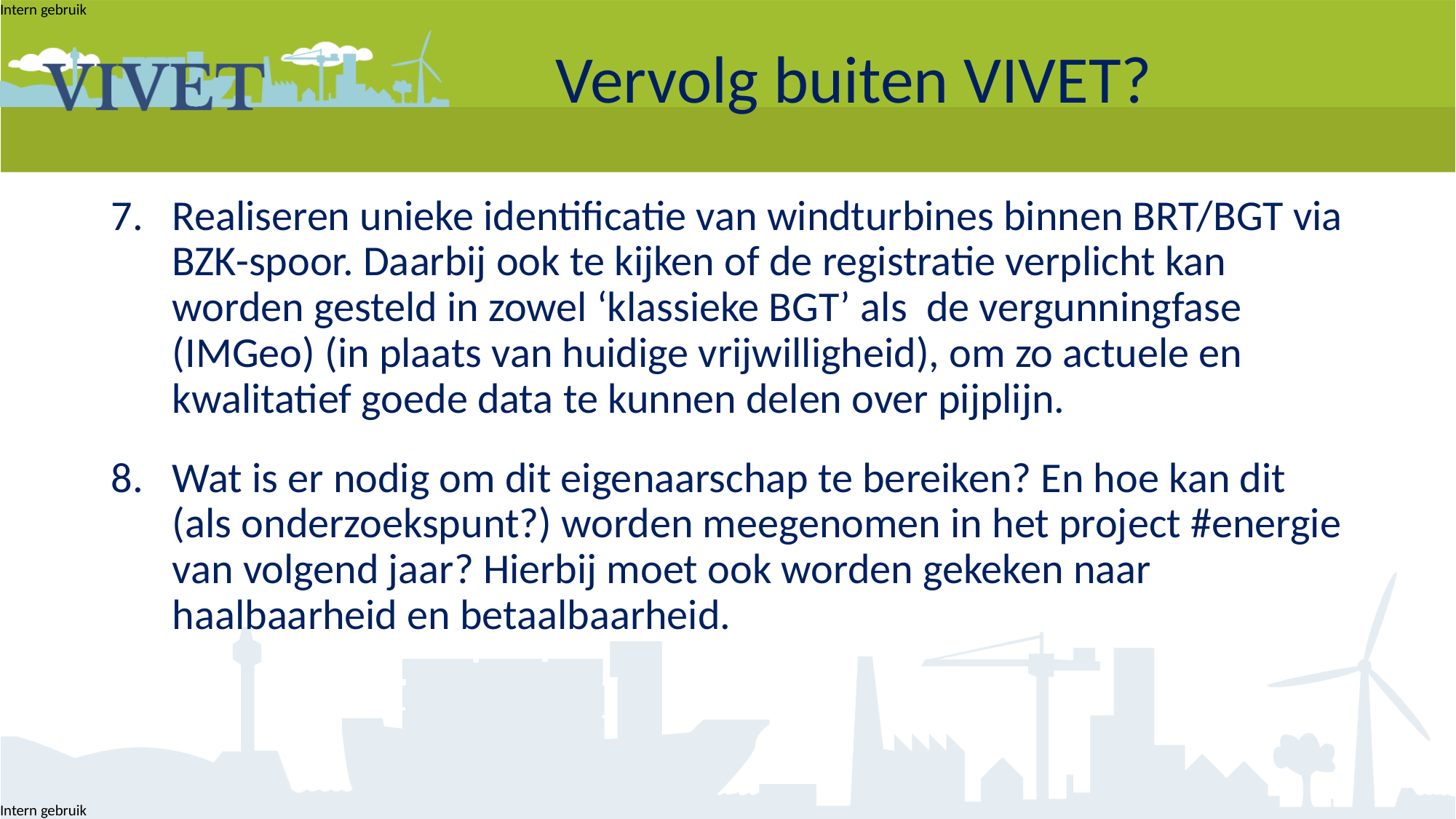

# Vervolg buiten VIVET?
Realiseren unieke identificatie van windturbines binnen BRT/BGT via BZK-spoor. Daarbij ook te kijken of de registratie verplicht kan worden gesteld in zowel ‘klassieke BGT’ als  de vergunningfase (IMGeo) (in plaats van huidige vrijwilligheid), om zo actuele en kwalitatief goede data te kunnen delen over pijplijn.
Wat is er nodig om dit eigenaarschap te bereiken? En hoe kan dit (als onderzoekspunt?) worden meegenomen in het project #energie van volgend jaar? Hierbij moet ook worden gekeken naar haalbaarheid en betaalbaarheid.